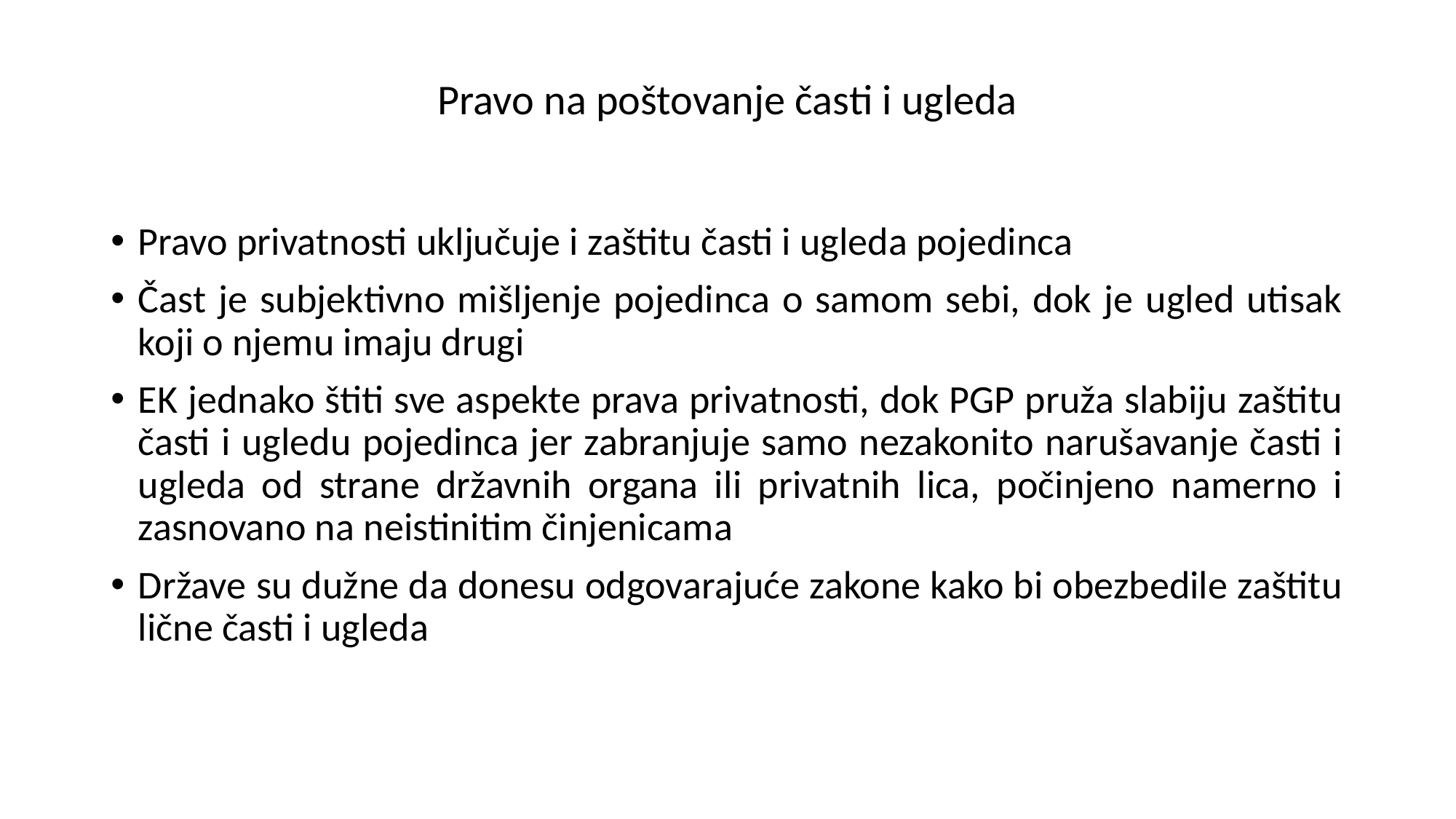

# Pravo na poštovanje časti i ugleda
Pravo privatnosti uključuje i zaštitu časti i ugleda pojedinca
Čast je subjektivno mišljenje pojedinca o samom sebi, dok je ugled utisak koji o njemu imaju drugi
EK jednako štiti sve aspekte prava privatnosti, dok PGP pruža slabiju zaštitu časti i ugledu pojedinca jer zabranjuje samo nezakonito narušavanje časti i ugleda od strane državnih organa ili privatnih lica, počinjeno namerno i zasnovano na neistinitim činjenicama
Države su dužne da donesu odgovarajuće zakone kako bi obezbedile zaštitu lične časti i ugleda